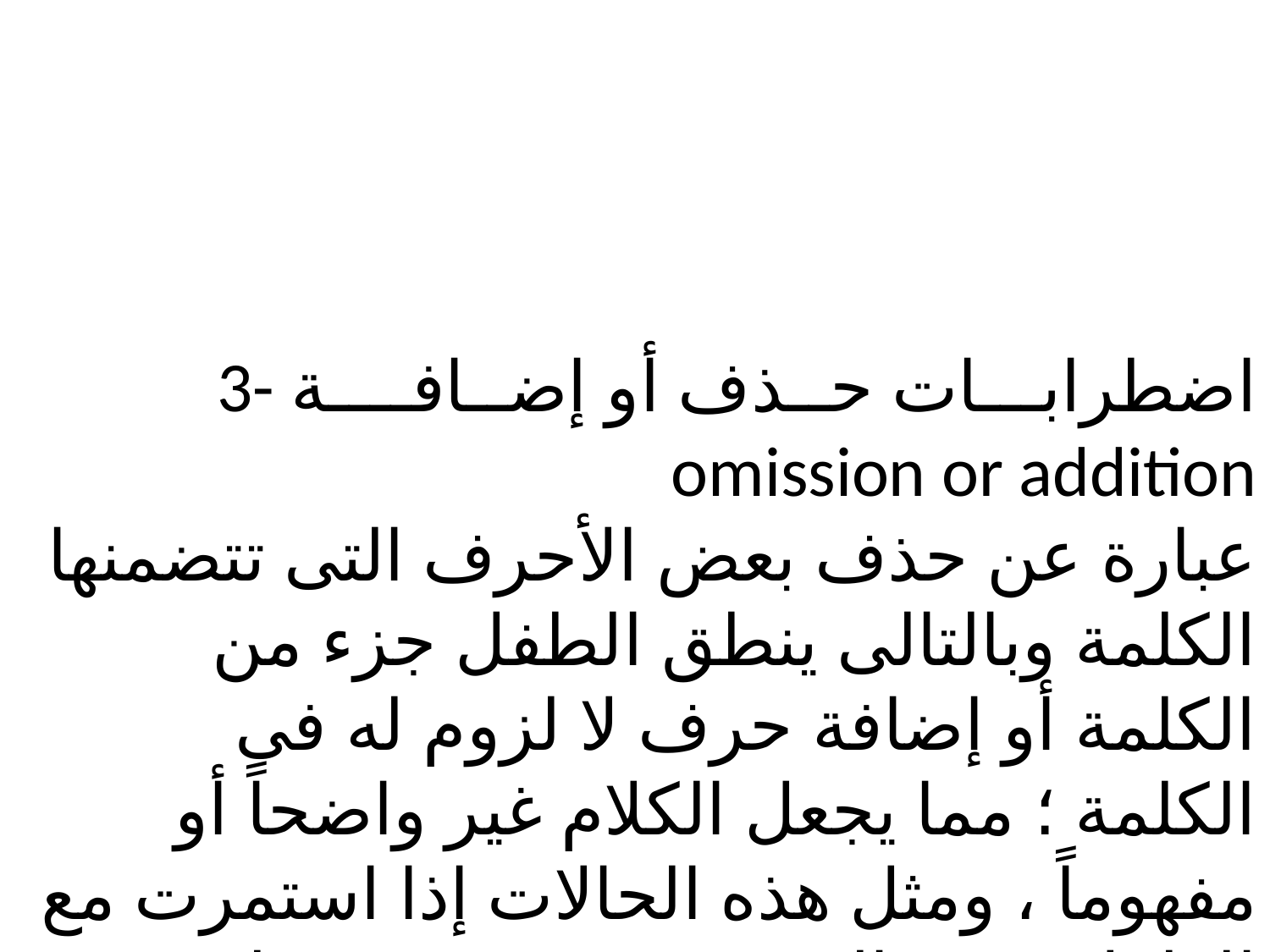

3- اضطرابـــات حــذف أو إضــافــــة omission or addition
عبارة عن حذف بعض الأحرف التى تتضمنها الكلمة وبالتالى ينطق الطفل جزء من الكلمة أو إضافة حرف لا لزوم له فى الكلمة ؛ مما يجعل الكلام غير واضحاً أو مفهوماً ، ومثل هذه الحالات إذا استمرت مع الطفل تؤدى إلى صعوبة في فهم نطق الطفل